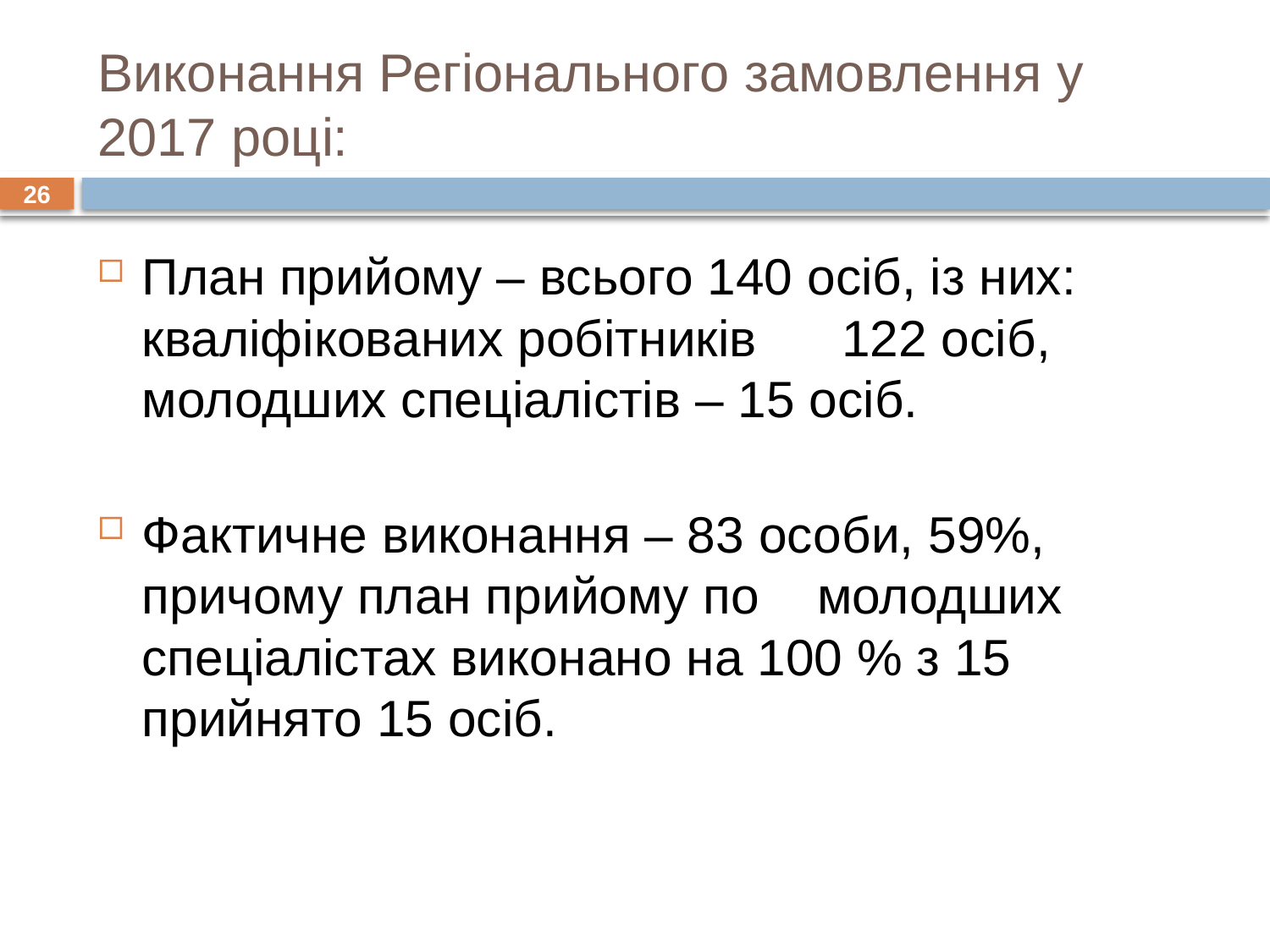

# Виконання Регіонального замовлення у 2017 році:
26
План прийому – всього 140 осіб, із них: кваліфікованих робітників      122 осіб, молодших спеціалістів – 15 осіб.
Фактичне виконання – 83 особи, 59%, причому план прийому по    молодших спеціалістах виконано на 100 % з 15 прийнято 15 осіб.